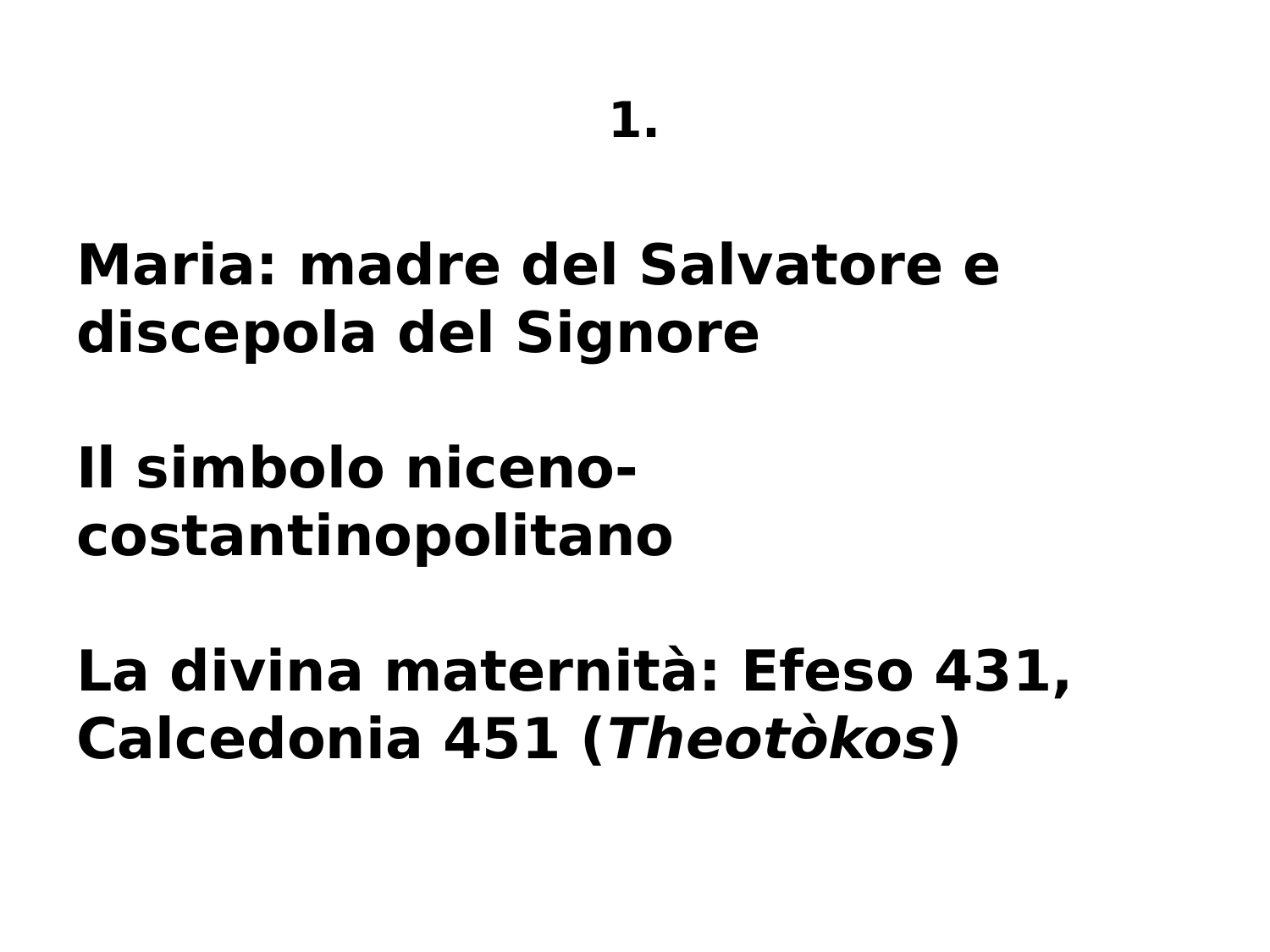

# 1.
Maria: madre del Salvatore e discepola del Signore

Il simbolo niceno-costantinopolitano

La divina maternità: Efeso 431, Calcedonia 451 (Theotòkos)